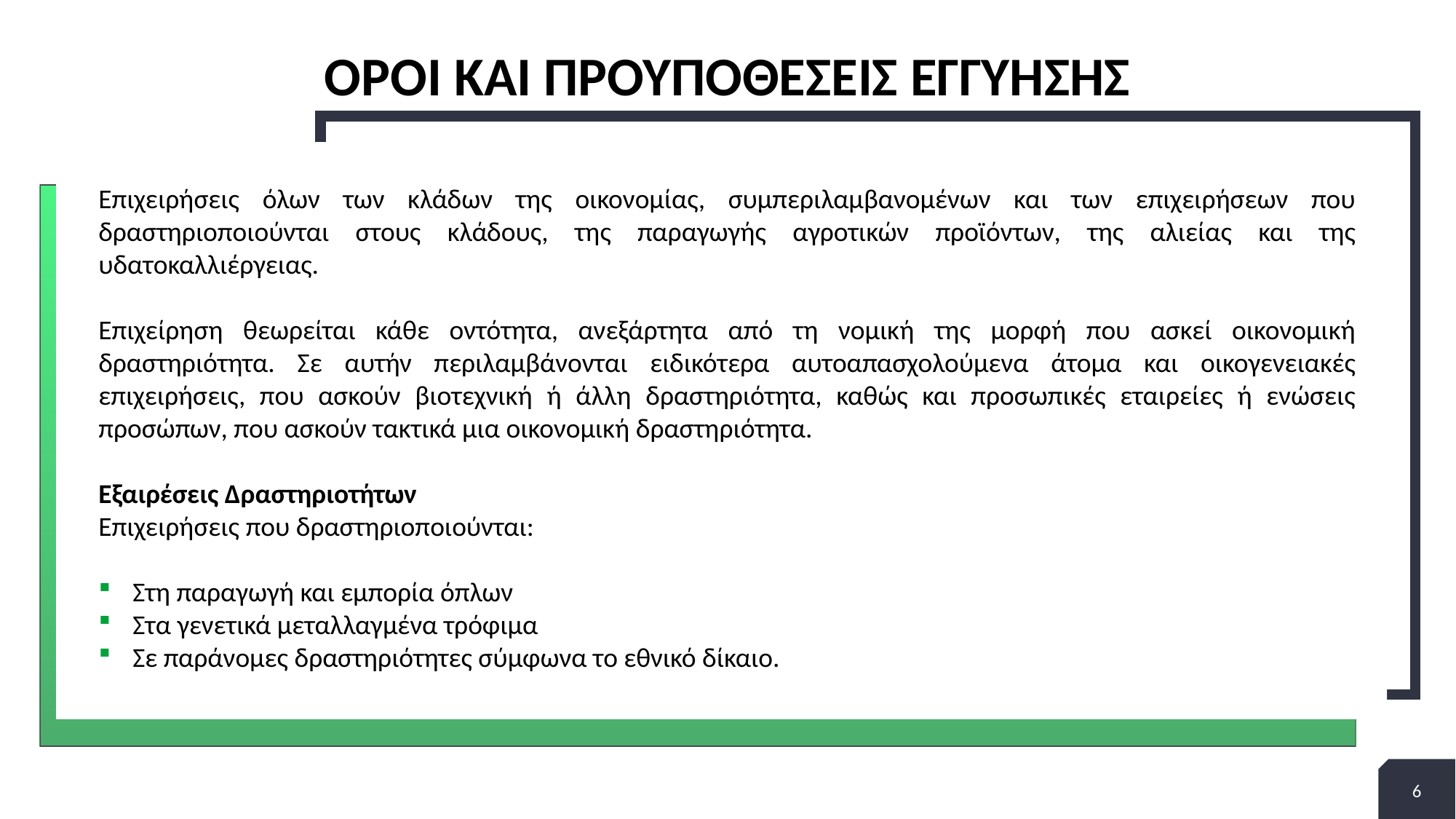

# ΟΡΟΙ ΚΑΙ ΠΡΟΥΠΟΘΕΣΕΙΣ ΕΓΓΥΗΣΗΣ
Επιχειρήσεις όλων των κλάδων της οικονομίας, συμπεριλαμβανομένων και των επιχειρήσεων που δραστηριοποιούνται στους κλάδους, της παραγωγής αγροτικών προϊόντων, της αλιείας και της υδατοκαλλιέργειας.

Επιχείρηση θεωρείται κάθε οντότητα, ανεξάρτητα από τη νομική της μορφή που ασκεί οικονομική δραστηριότητα. Σε αυτήν περιλαμβάνονται ειδικότερα αυτοαπασχολούμενα άτομα και οικογενειακές επιχειρήσεις, που ασκούν βιοτεχνική ή άλλη δραστηριότητα, καθώς και προσωπικές εταιρείες ή ενώσεις προσώπων, που ασκούν τακτικά μια οικονομική δραστηριότητα.

Εξαιρέσεις Δραστηριοτήτων
Επιχειρήσεις που δραστηριοποιούνται:

Στη παραγωγή και εμπορία όπλων
Στα γενετικά μεταλλαγμένα τρόφιμα
Σε παράνομες δραστηριότητες σύμφωνα το εθνικό δίκαιο.

6